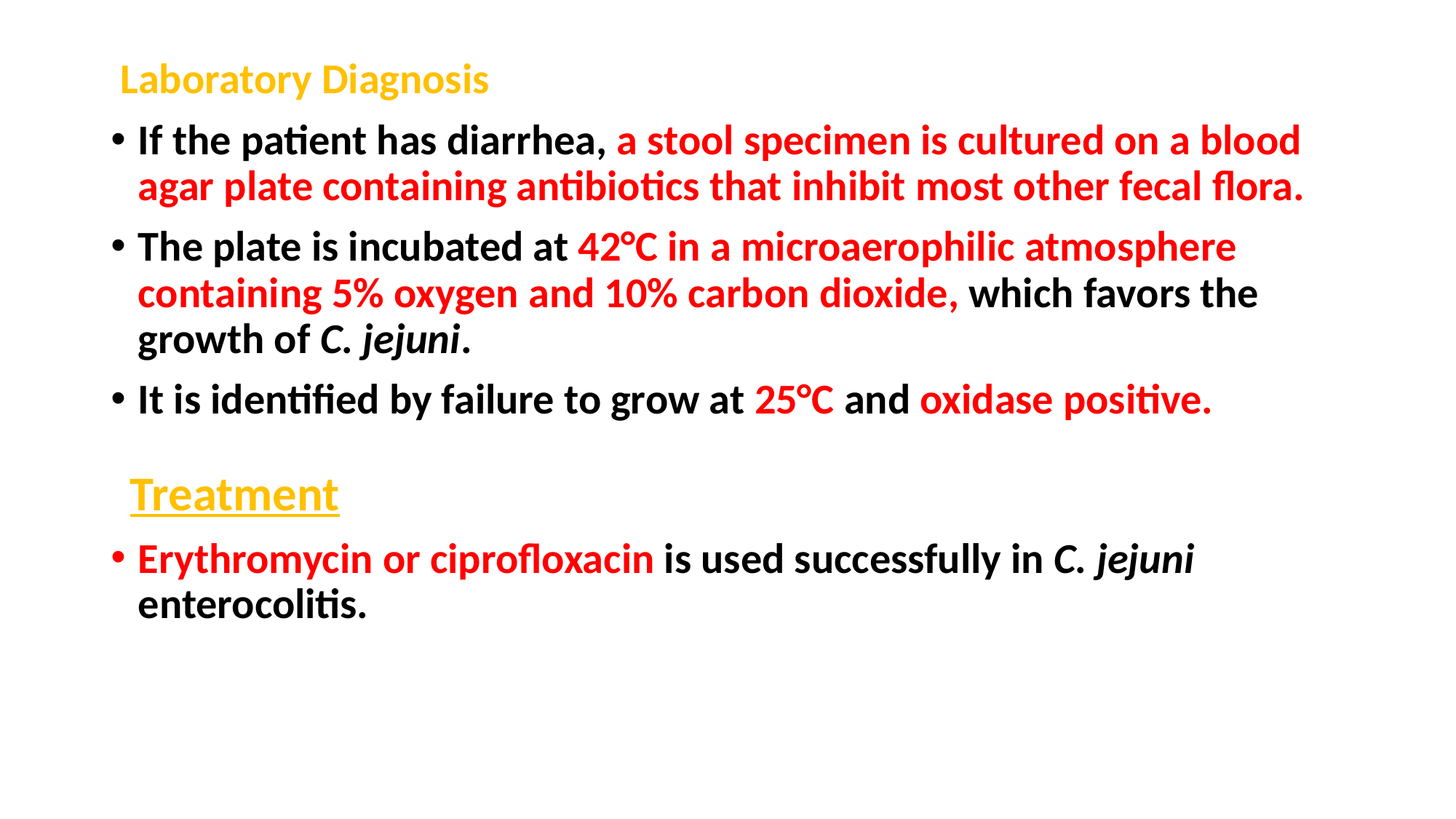

Laboratory Diagnosis
If the patient has diarrhea, a stool specimen is cultured on a blood agar plate containing antibiotics that inhibit most other fecal flora.
The plate is incubated at 42°C in a microaerophilic atmosphere containing 5% oxygen and 10% carbon dioxide, which favors the growth of C. jejuni.
It is identified by failure to grow at 25°C and oxidase positive.

  Treatment
Erythromycin or ciprofloxacin is used successfully in C. jejuni enterocolitis.